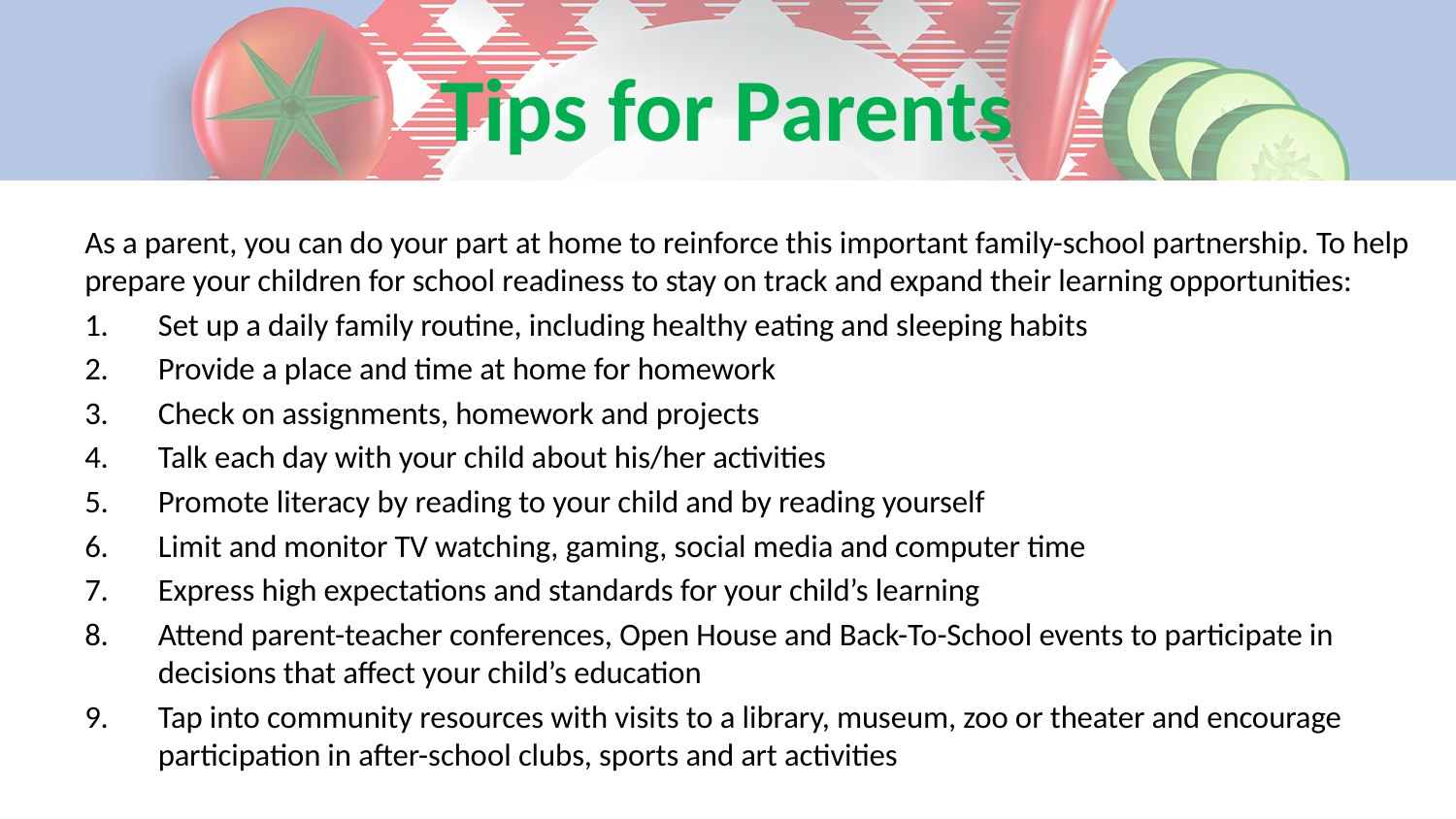

# Tips for Parents
As a parent, you can do your part at home to reinforce this important family-school partnership. To help prepare your children for school readiness to stay on track and expand their learning opportunities:
Set up a daily family routine, including healthy eating and sleeping habits
Provide a place and time at home for homework
Check on assignments, homework and projects
Talk each day with your child about his/her activities
Promote literacy by reading to your child and by reading yourself
Limit and monitor TV watching, gaming, social media and computer time
Express high expectations and standards for your child’s learning
Attend parent-teacher conferences, Open House and Back-To-School events to participate in decisions that affect your child’s education
Tap into community resources with visits to a library, museum, zoo or theater and encourage participation in after-school clubs, sports and art activities